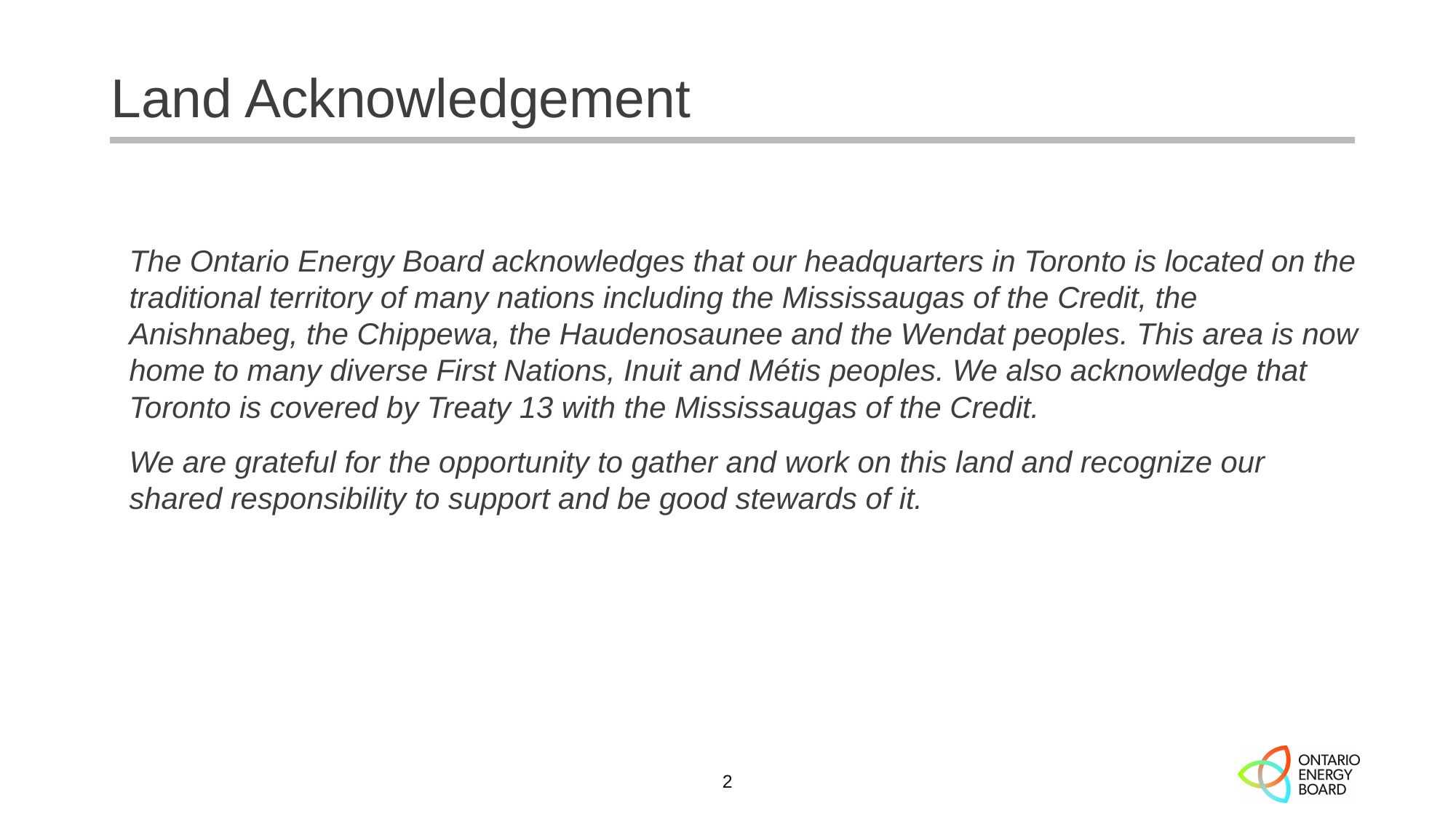

# Land Acknowledgement
The Ontario Energy Board acknowledges that our headquarters in Toronto is located on the traditional territory of many nations including the Mississaugas of the Credit, the Anishnabeg, the Chippewa, the Haudenosaunee and the Wendat peoples. This area is now home to many diverse First Nations, Inuit and Métis peoples. We also acknowledge that Toronto is covered by Treaty 13 with the Mississaugas of the Credit.
We are grateful for the opportunity to gather and work on this land and recognize our shared responsibility to support and be good stewards of it.
2